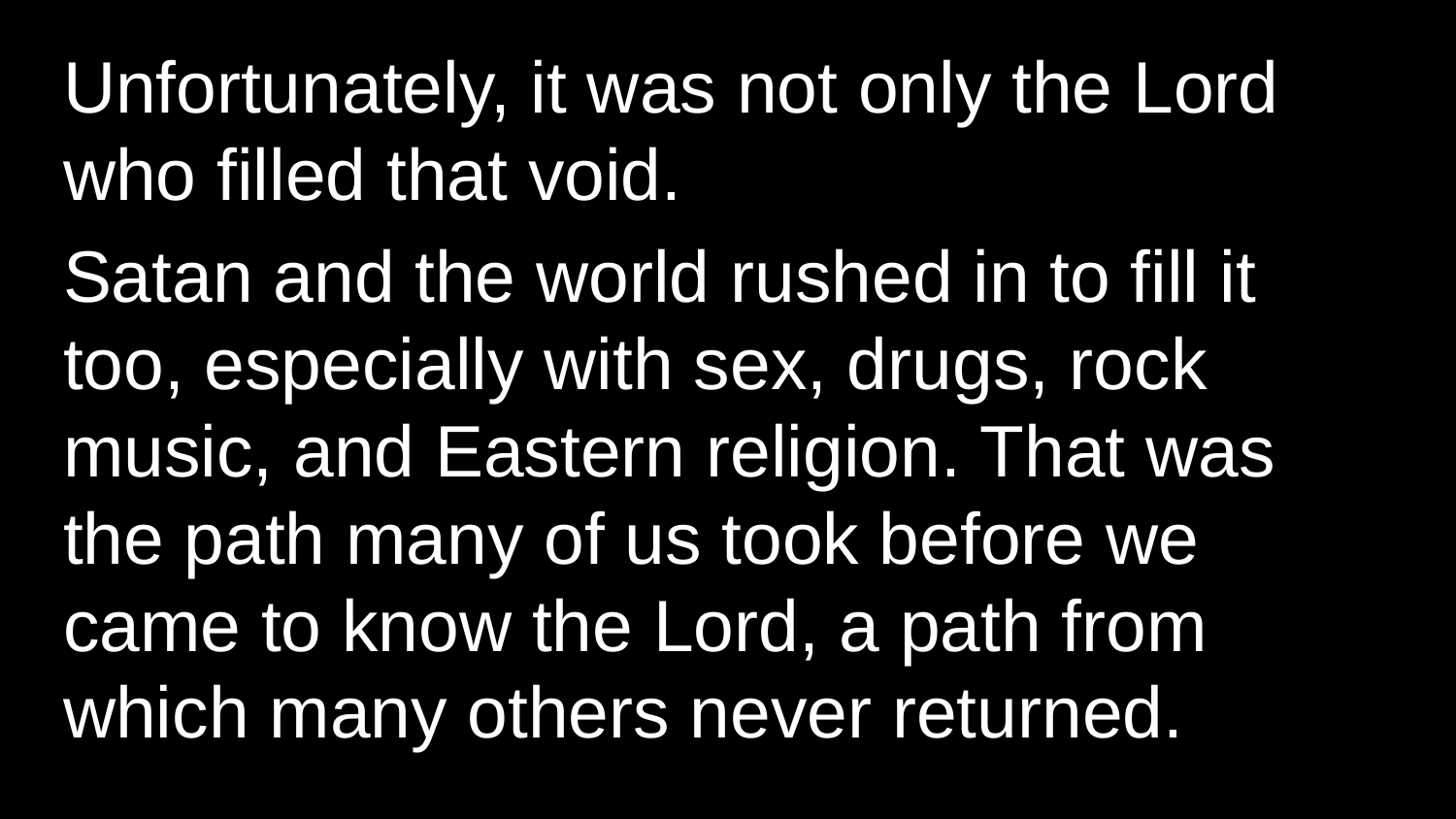

Unfortunately, it was not only the Lord who filled that void.
Satan and the world rushed in to fill it too, especially with sex, drugs, rock music, and Eastern religion. That was the path many of us took before we came to know the Lord, a path from which many others never returned.